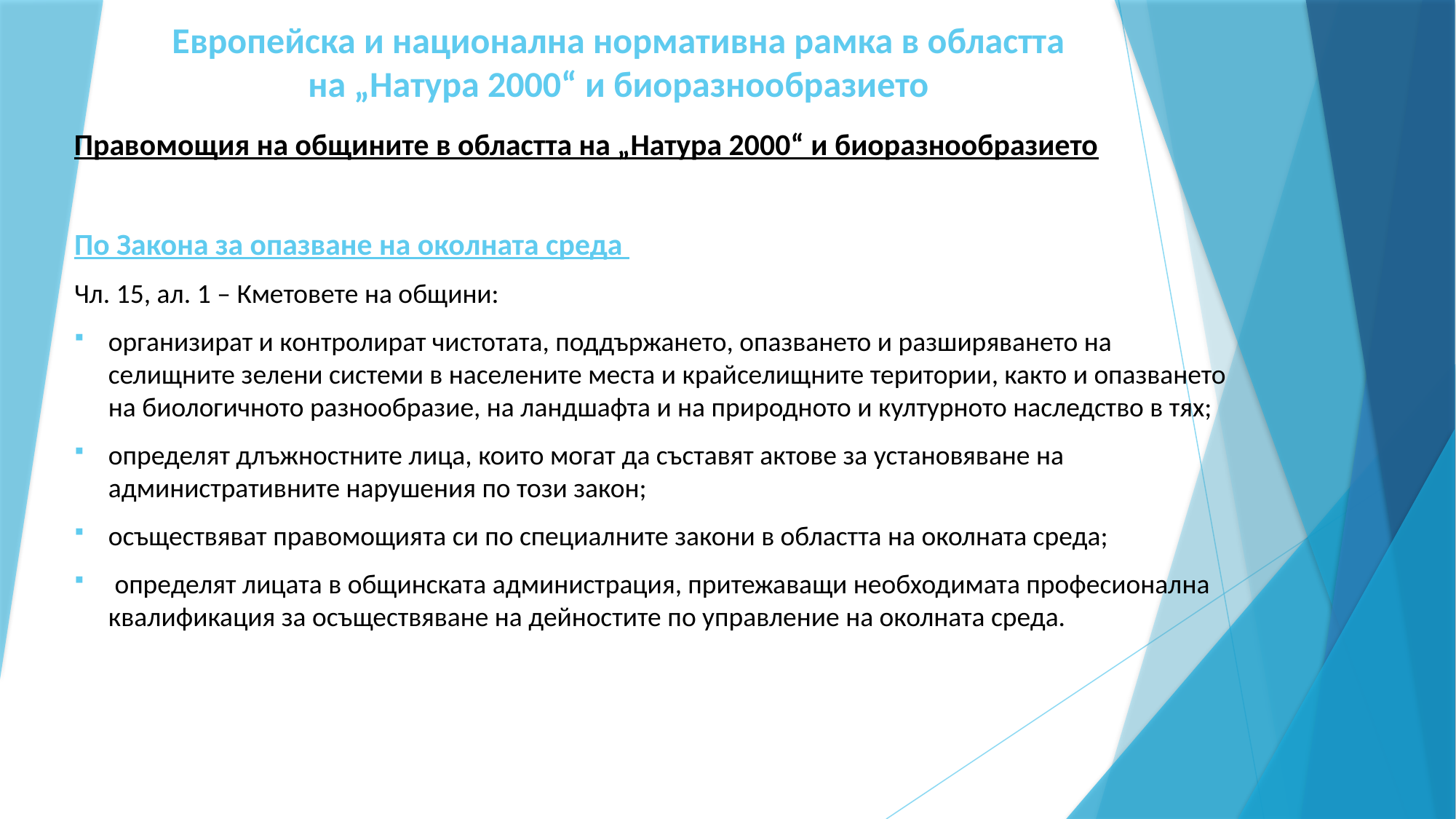

# Европейска и национална нормативна рамка в областта на „Натура 2000“ и биоразнообразието
Правомощия на общините в областта на „Натура 2000“ и биоразнообразието

По Закона за опазване на околната среда
Чл. 15, ал. 1 – Кметовете на общини:
организират и контролират чистотата, поддържането, опазването и разширяването на селищните зелени системи в населените места и крайселищните територии, както и опазването на биологичното разнообразие, на ландшафта и на природното и културното наследство в тях;
определят длъжностните лица, които могат да съставят актове за установяване на административните нарушения по този закон;
осъществяват правомощията си по специалните закони в областта на околната среда;
 определят лицата в общинската администрация, притежаващи необходимата професионална квалификация за осъществяване на дейностите по управление на околната среда.